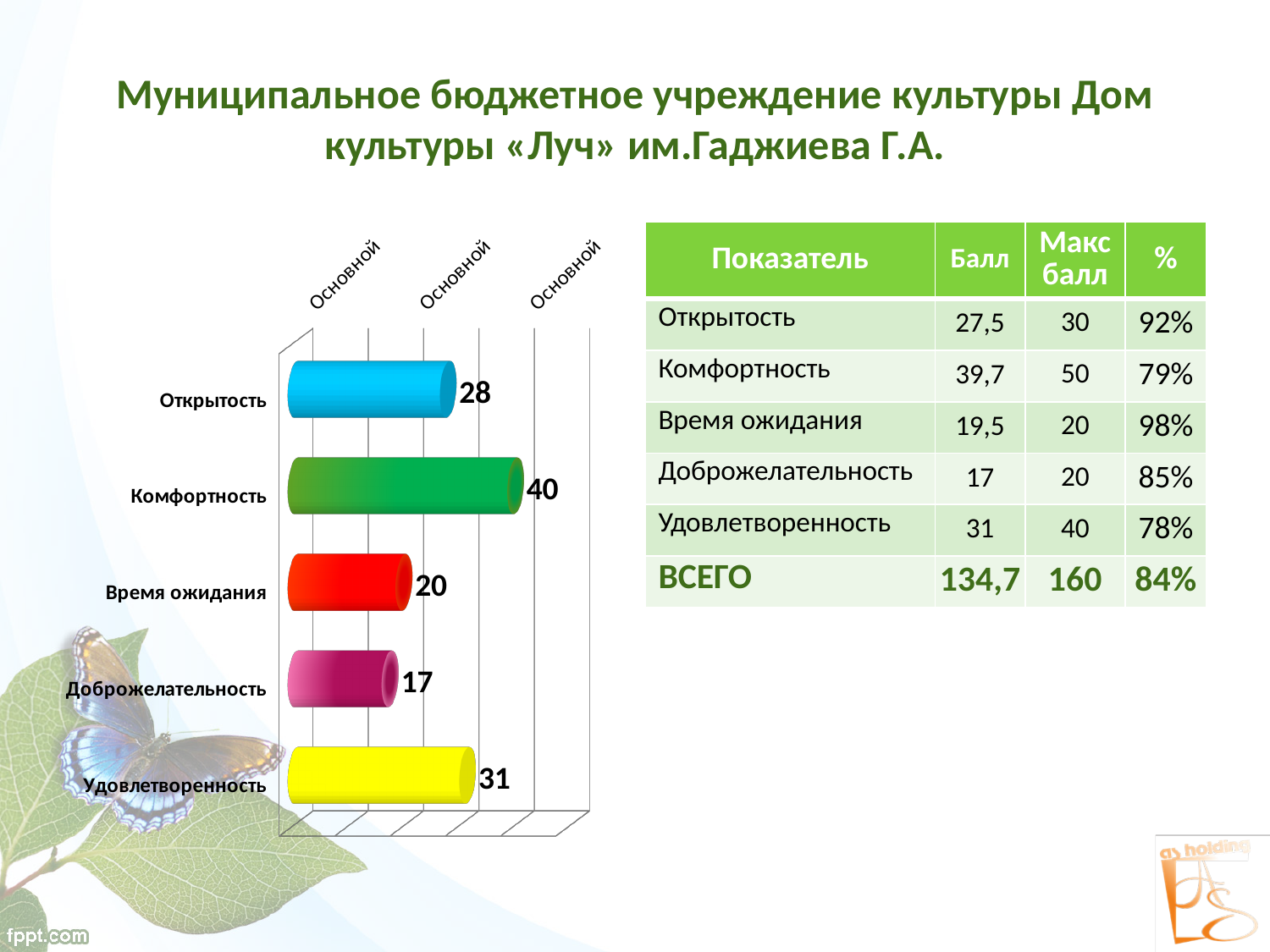

# Муниципальное бюджетное учреждение культуры Дом культуры «Луч» им.Гаджиева Г.А.

[unsupported chart]

| Показатель | Балл | Макс балл | % |
| --- | --- | --- | --- |
| Открытость | 27,5 | 30 | 92% |
| Комфортность | 39,7 | 50 | 79% |
| Время ожидания | 19,5 | 20 | 98% |
| Доброжелательность | 17 | 20 | 85% |
| Удовлетворенность | 31 | 40 | 78% |
| ВСЕГО | 134,7 | 160 | 84% |